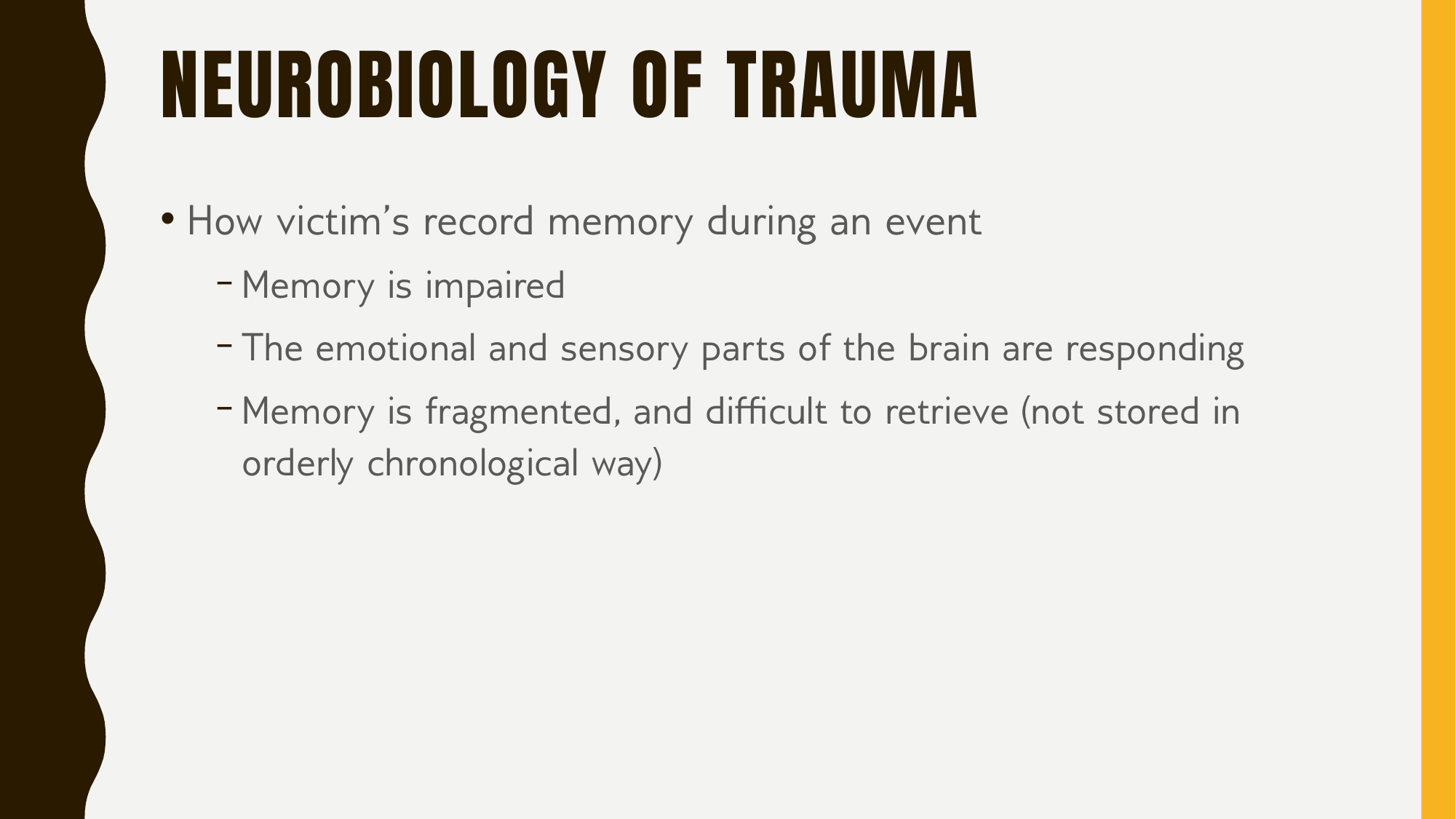

# Neurobiology of Trauma
How victim’s record memory during an event
Memory is impaired
The emotional and sensory parts of the brain are responding
Memory is fragmented, and difficult to retrieve (not stored in orderly chronological way)